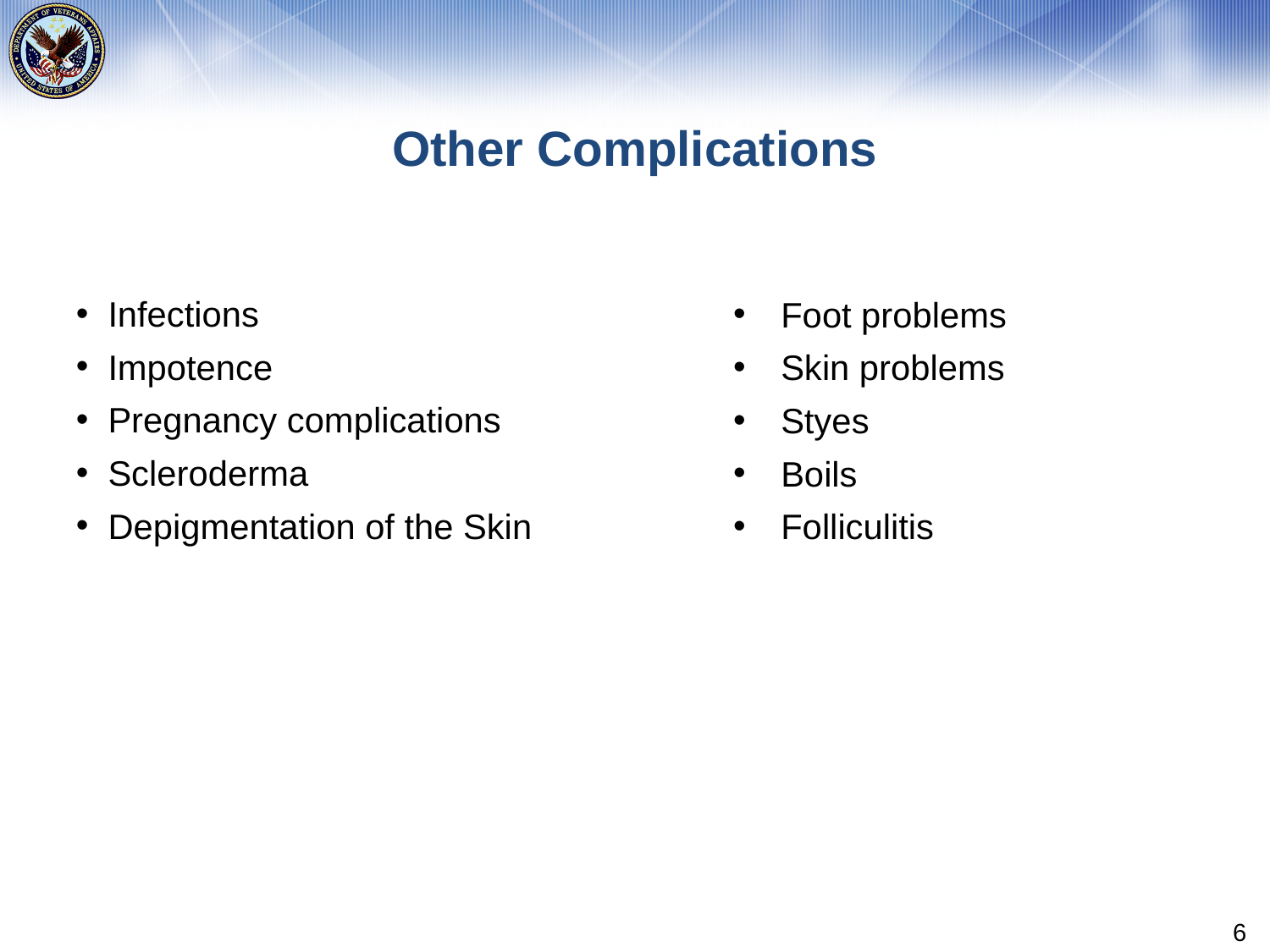

# Other Complications
Infections
Impotence
Pregnancy complications
Scleroderma
Depigmentation of the Skin
Foot problems
Skin problems
Styes
Boils
Folliculitis
6